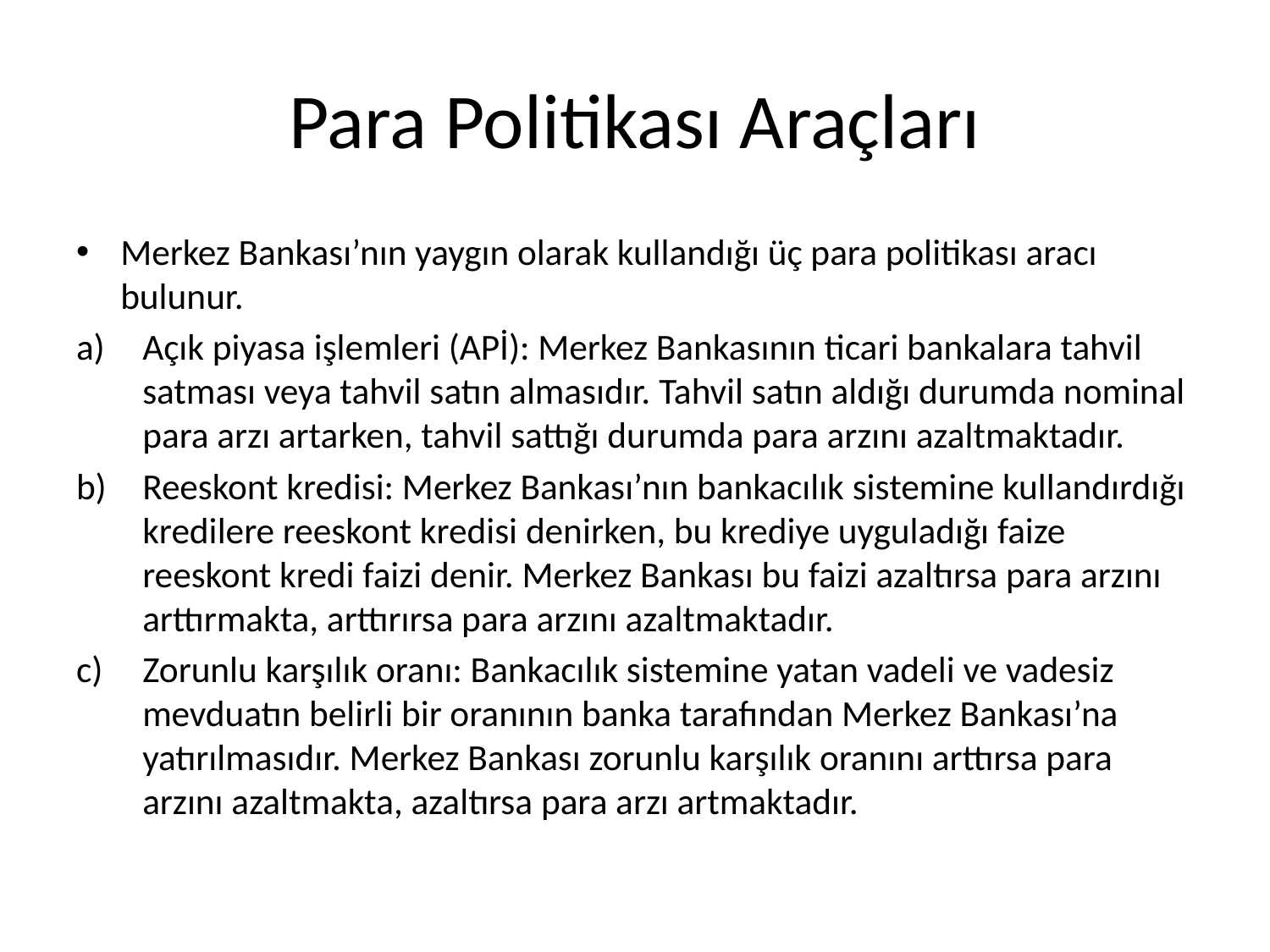

# Para Politikası Araçları
Merkez Bankası’nın yaygın olarak kullandığı üç para politikası aracı bulunur.
Açık piyasa işlemleri (APİ): Merkez Bankasının ticari bankalara tahvil satması veya tahvil satın almasıdır. Tahvil satın aldığı durumda nominal para arzı artarken, tahvil sattığı durumda para arzını azaltmaktadır.
Reeskont kredisi: Merkez Bankası’nın bankacılık sistemine kullandırdığı kredilere reeskont kredisi denirken, bu krediye uyguladığı faize reeskont kredi faizi denir. Merkez Bankası bu faizi azaltırsa para arzını arttırmakta, arttırırsa para arzını azaltmaktadır.
Zorunlu karşılık oranı: Bankacılık sistemine yatan vadeli ve vadesiz mevduatın belirli bir oranının banka tarafından Merkez Bankası’na yatırılmasıdır. Merkez Bankası zorunlu karşılık oranını arttırsa para arzını azaltmakta, azaltırsa para arzı artmaktadır.